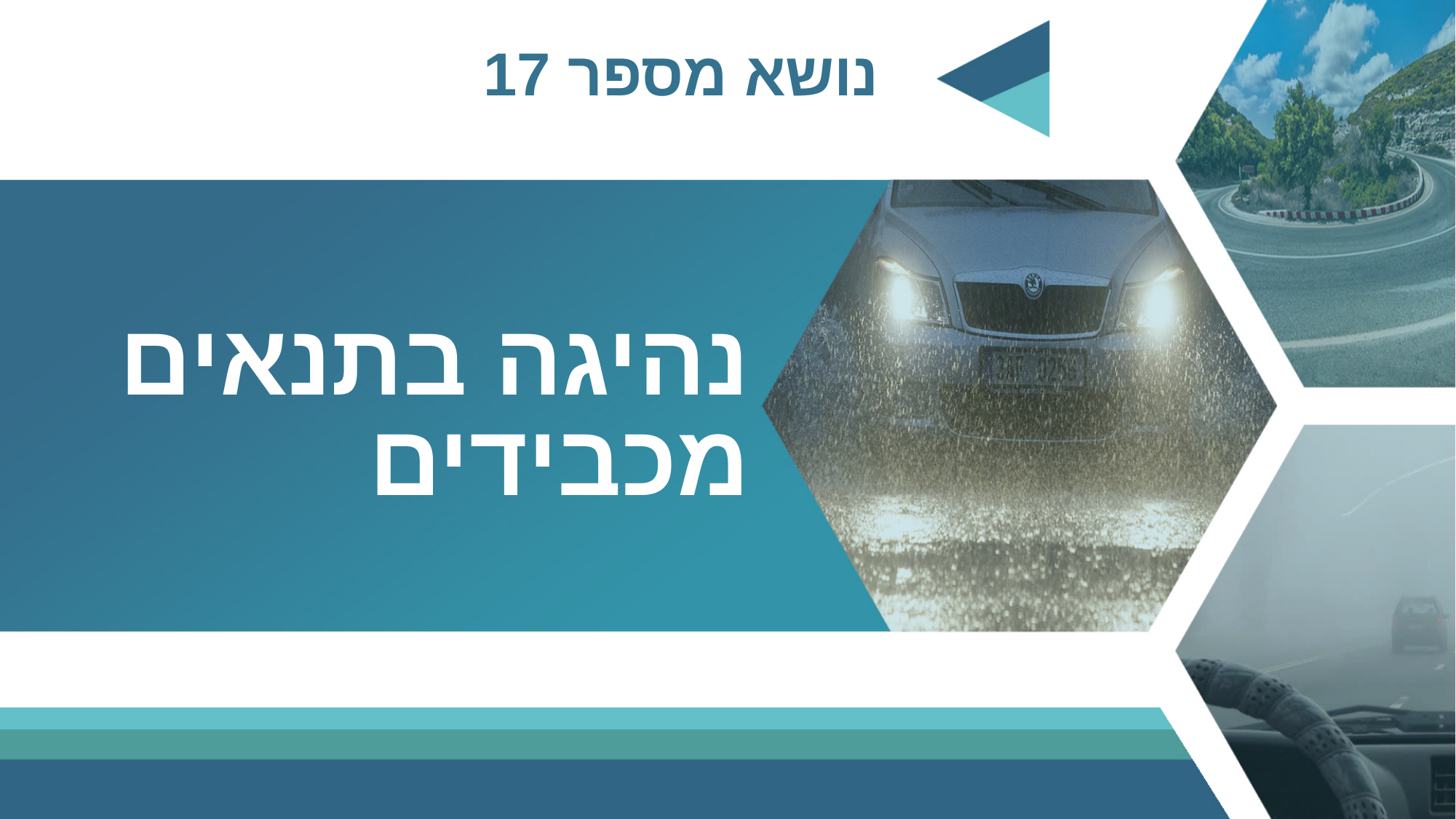

נושא מספר 17
# נהיגה בתנאים מכבידים